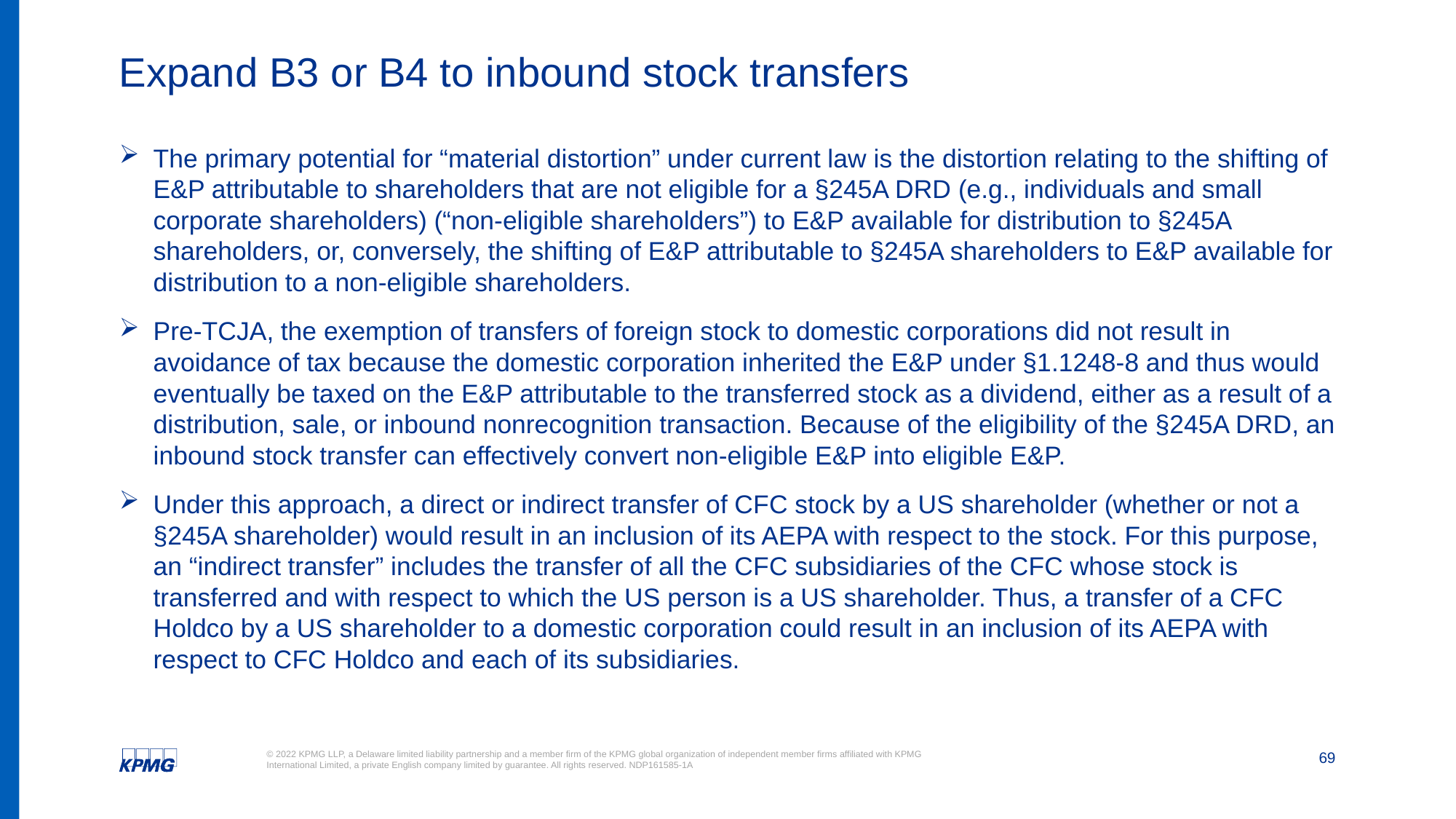

# Expand B3 or B4 to inbound stock transfers
The primary potential for “material distortion” under current law is the distortion relating to the shifting of E&P attributable to shareholders that are not eligible for a §245A DRD (e.g., individuals and small corporate shareholders) (“non-eligible shareholders”) to E&P available for distribution to §245A shareholders, or, conversely, the shifting of E&P attributable to §245A shareholders to E&P available for distribution to a non-eligible shareholders.
Pre-TCJA, the exemption of transfers of foreign stock to domestic corporations did not result in avoidance of tax because the domestic corporation inherited the E&P under §1.1248-8 and thus would eventually be taxed on the E&P attributable to the transferred stock as a dividend, either as a result of a distribution, sale, or inbound nonrecognition transaction. Because of the eligibility of the §245A DRD, an inbound stock transfer can effectively convert non-eligible E&P into eligible E&P.
Under this approach, a direct or indirect transfer of CFC stock by a US shareholder (whether or not a §245A shareholder) would result in an inclusion of its AEPA with respect to the stock. For this purpose, an “indirect transfer” includes the transfer of all the CFC subsidiaries of the CFC whose stock is transferred and with respect to which the US person is a US shareholder. Thus, a transfer of a CFC Holdco by a US shareholder to a domestic corporation could result in an inclusion of its AEPA with respect to CFC Holdco and each of its subsidiaries.